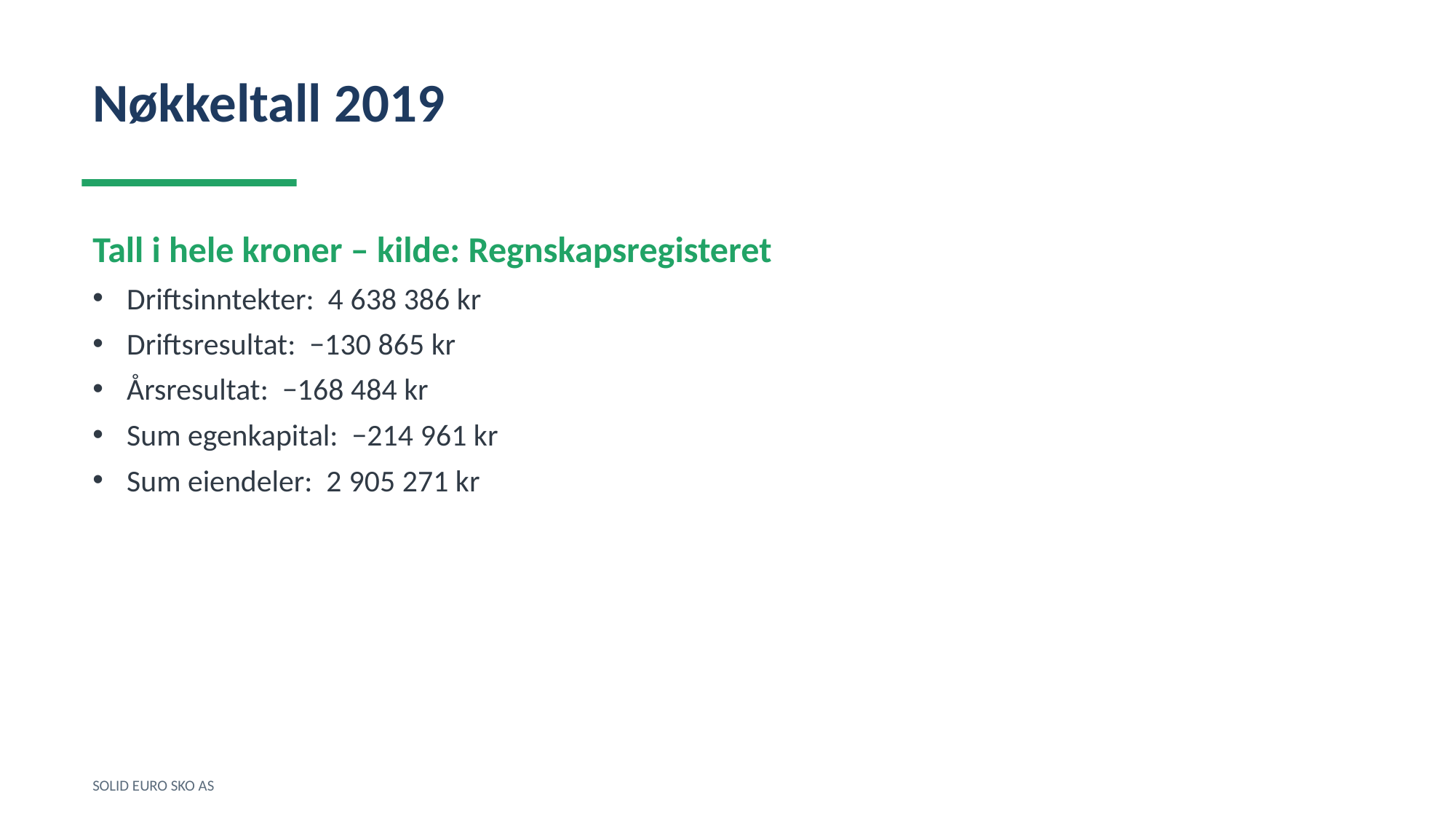

Nøkkeltall 2019

Tall i hele kroner – kilde: Regnskapsregisteret
Driftsinntekter:  4 638 386 kr
Driftsresultat:  −130 865 kr
Årsresultat:  −168 484 kr
Sum egenkapital:  −214 961 kr
Sum eiendeler:  2 905 271 kr
SOLID EURO SKO AS